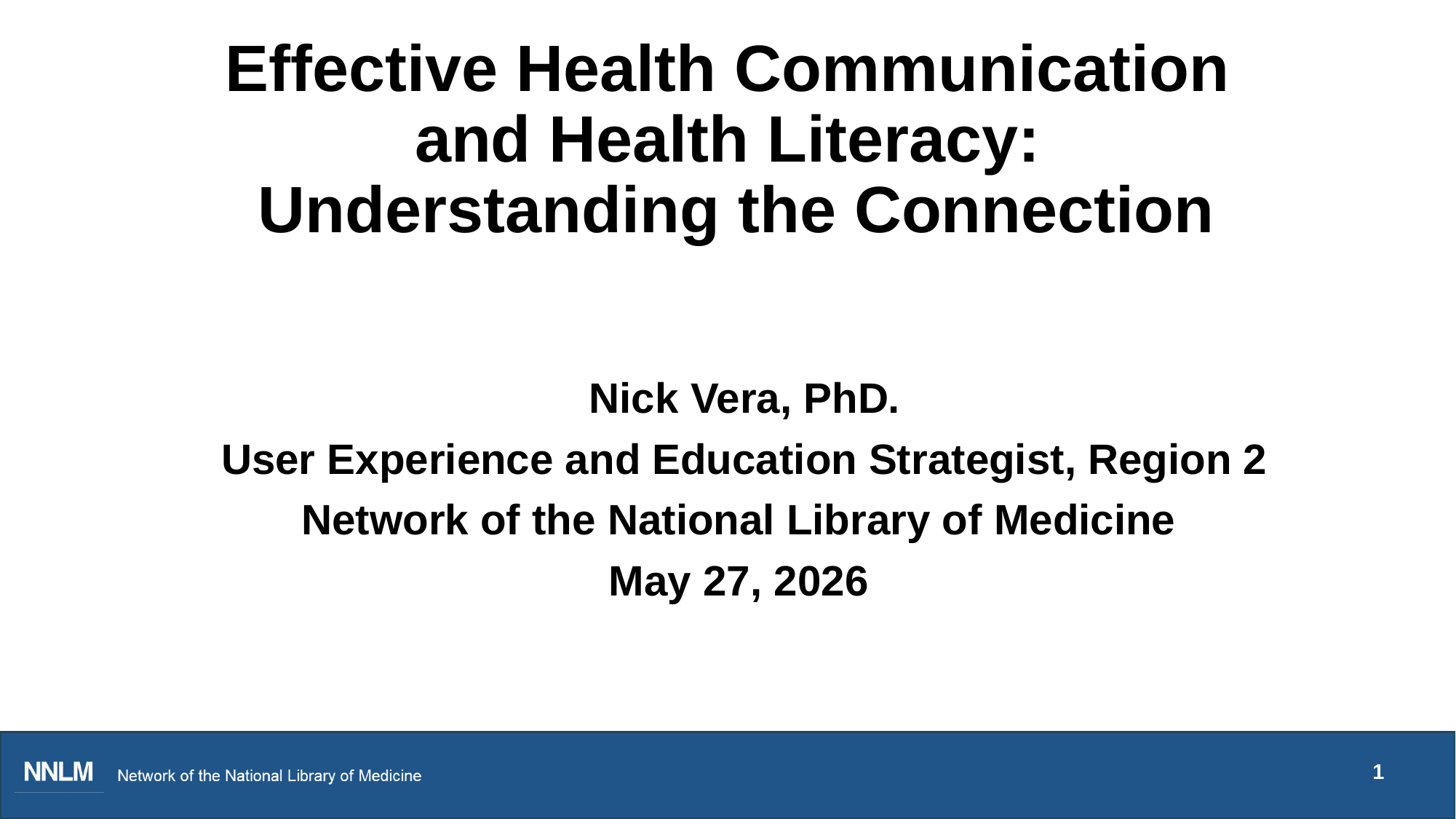

# Effective Health Communication and Health Literacy: Understanding the Connection

Nick Vera, PhD.
User Experience and Education Strategist, Region 2
Network of the National Library of Medicine
May 27, 2026

1